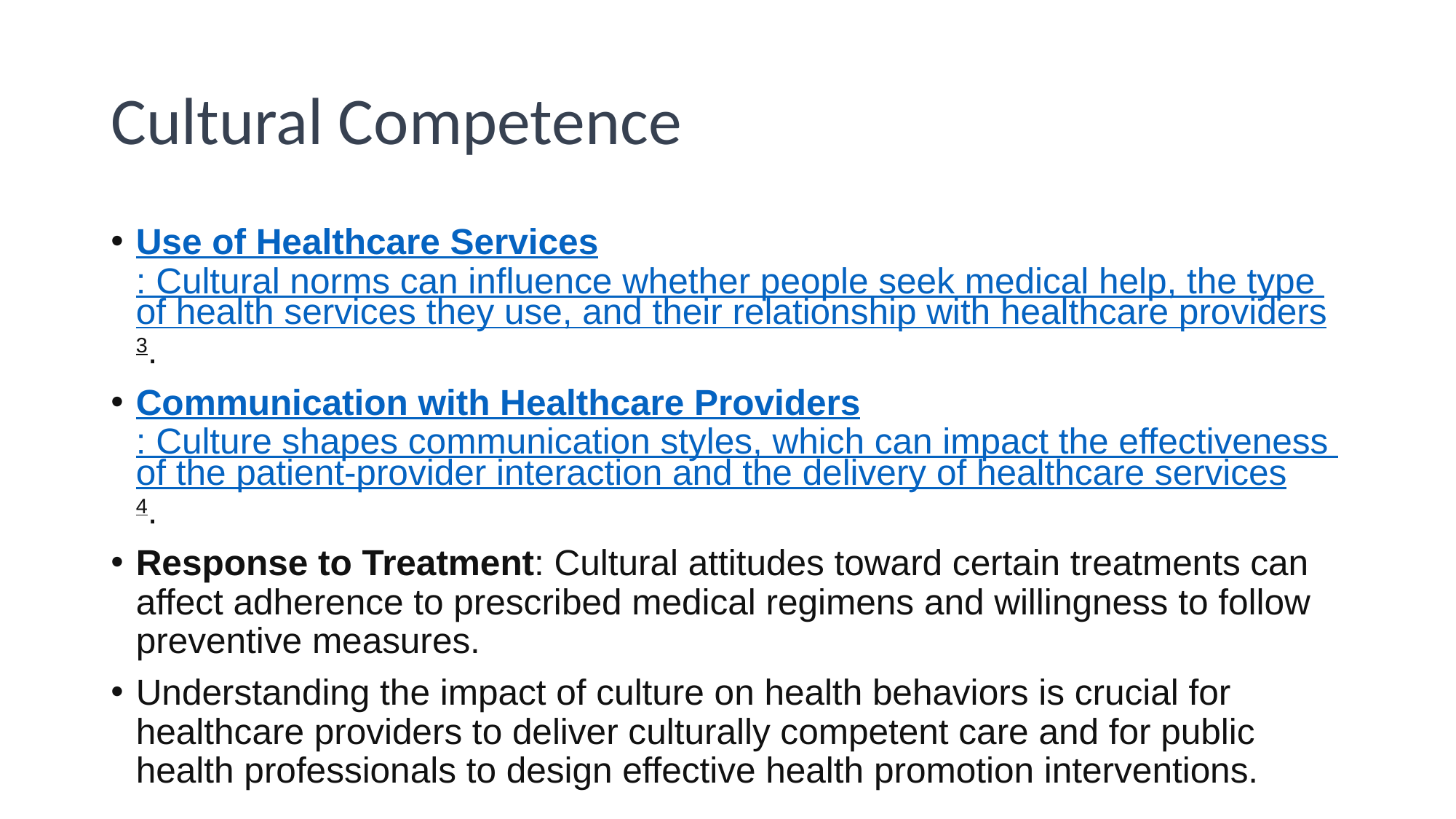

# Cultural Competence
Use of Healthcare Services: Cultural norms can influence whether people seek medical help, the type of health services they use, and their relationship with healthcare providers3.
Communication with Healthcare Providers: Culture shapes communication styles, which can impact the effectiveness of the patient-provider interaction and the delivery of healthcare services4.
Response to Treatment: Cultural attitudes toward certain treatments can affect adherence to prescribed medical regimens and willingness to follow preventive measures.
Understanding the impact of culture on health behaviors is crucial for healthcare providers to deliver culturally competent care and for public health professionals to design effective health promotion interventions.